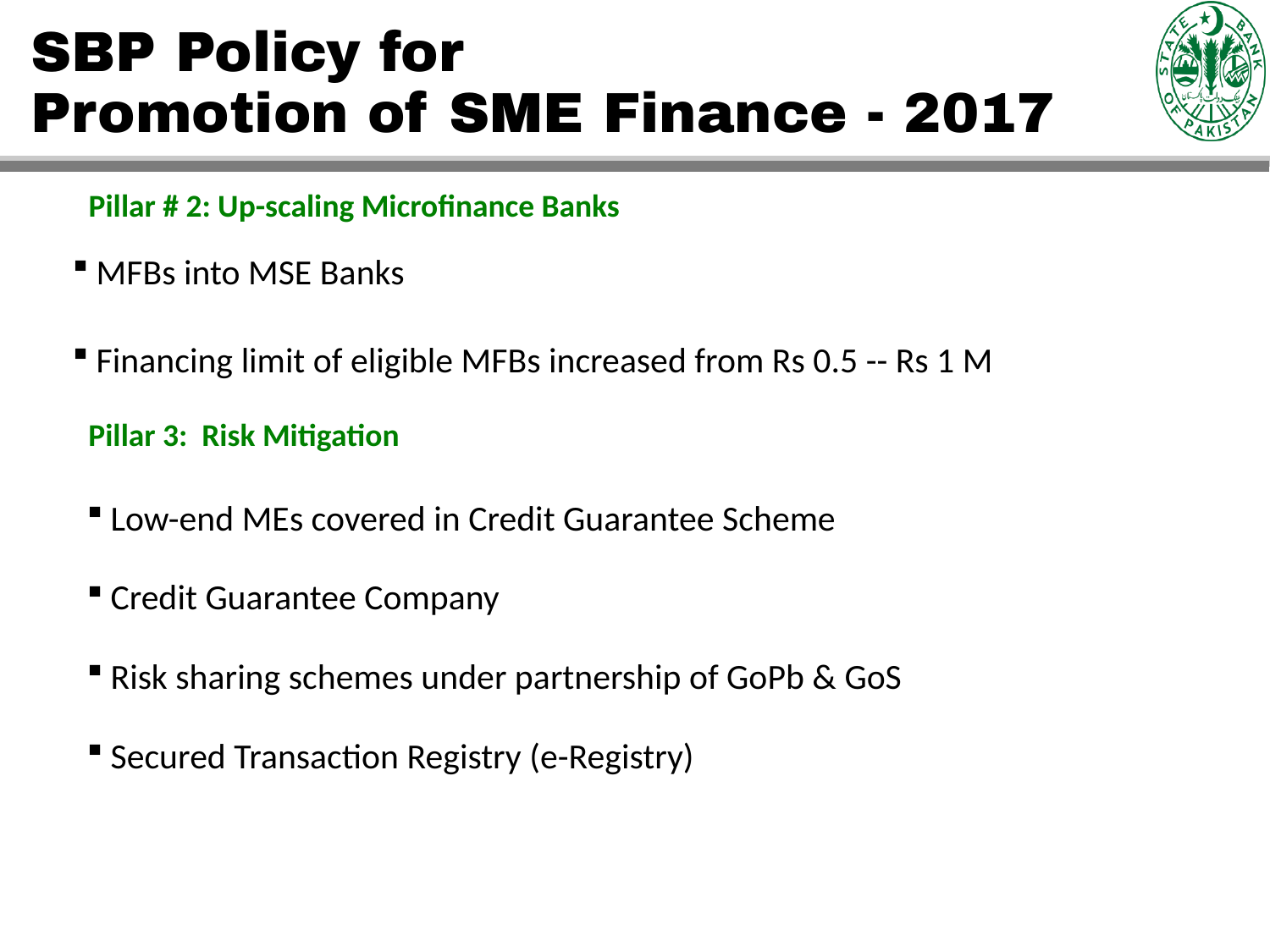

# SBP Policy for Promotion of SME Finance - 2017
Pillar # 2: Up-scaling Microfinance Banks
MFBs into MSE Banks
Financing limit of eligible MFBs increased from Rs 0.5 -- Rs 1 M

Pillar 3:  Risk Mitigation
Low-end MEs covered in Credit Guarantee Scheme
Credit Guarantee Company
Risk sharing schemes under partnership of GoPb & GoS
Secured Transaction Registry (e-Registry)